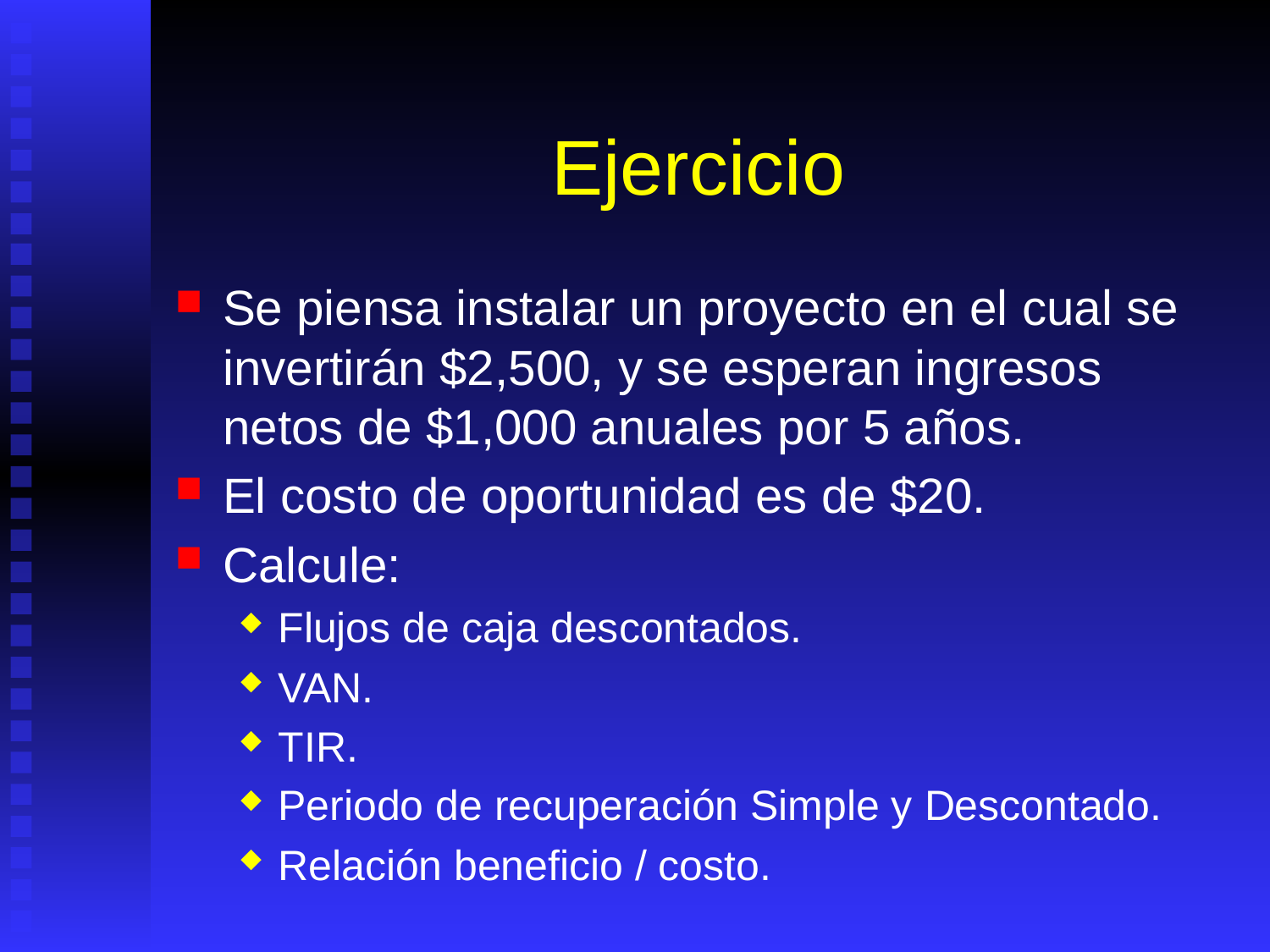

# Ejercicio
Se piensa instalar un proyecto en el cual se invertirán $2,500, y se esperan ingresos netos de $1,000 anuales por 5 años.
El costo de oportunidad es de $20.
Calcule:
Flujos de caja descontados.
VAN.
TIR.
Periodo de recuperación Simple y Descontado.
Relación beneficio / costo.